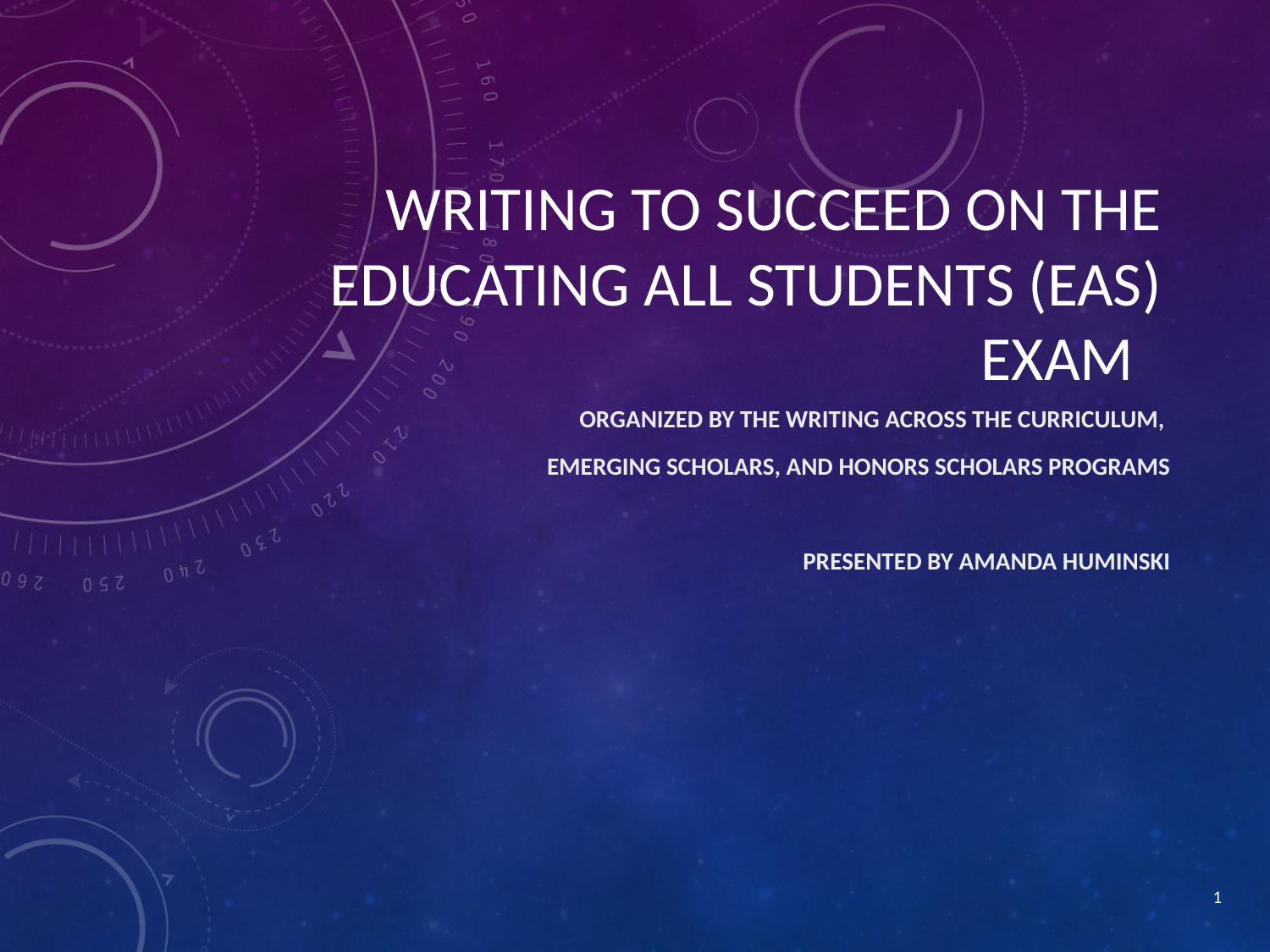

# Writing to Succeed on the EDUCATING ALL STUDENTS (eas) eXAM
Organized by the Writing Across the Curriculum,
Emerging Scholars, and Honors Scholars Programs

Presented by AMAnDA HUMINSKI
1